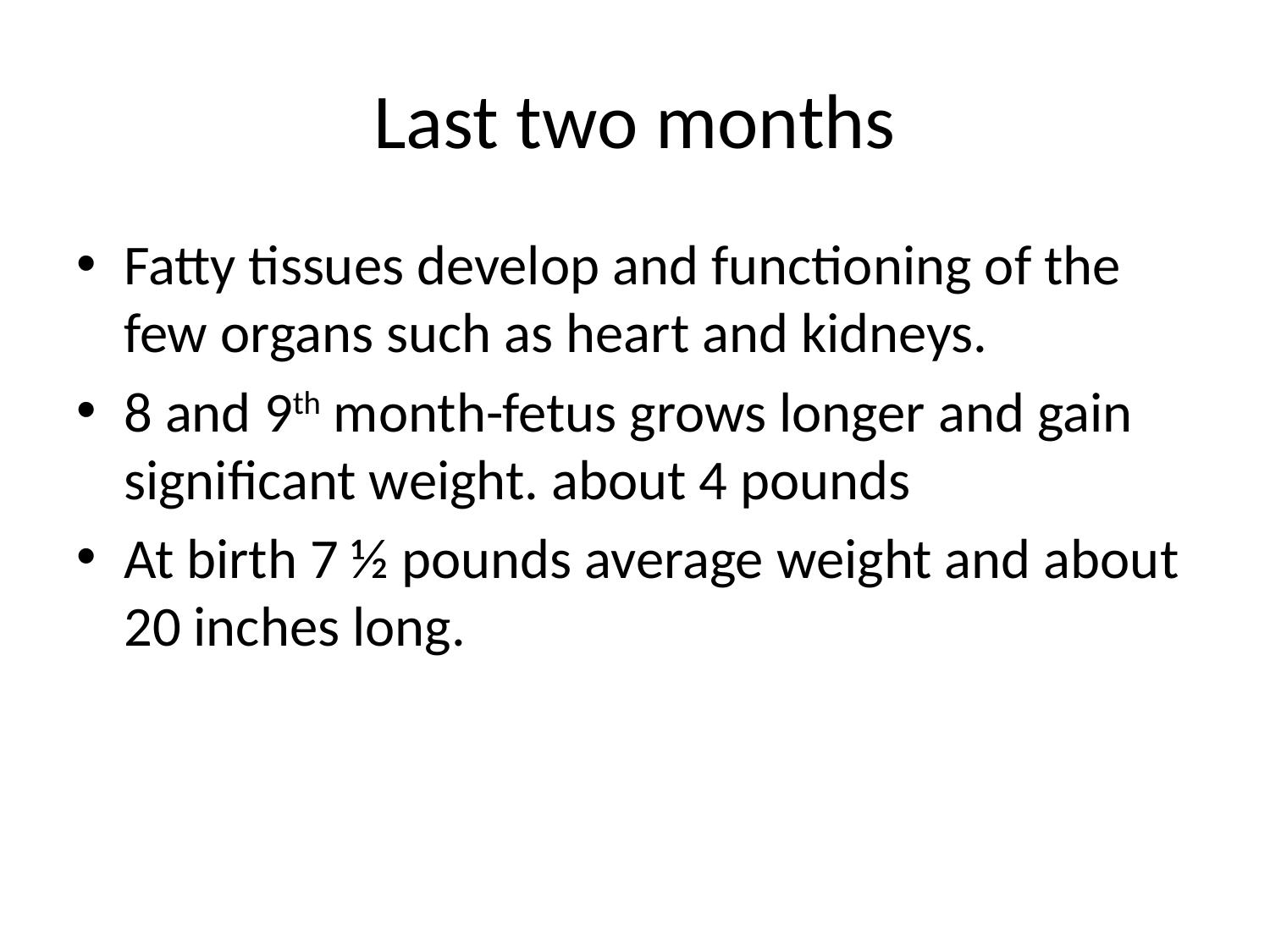

# Last two months
Fatty tissues develop and functioning of the few organs such as heart and kidneys.
8 and 9th month-fetus grows longer and gain significant weight. about 4 pounds
At birth 7 ½ pounds average weight and about 20 inches long.